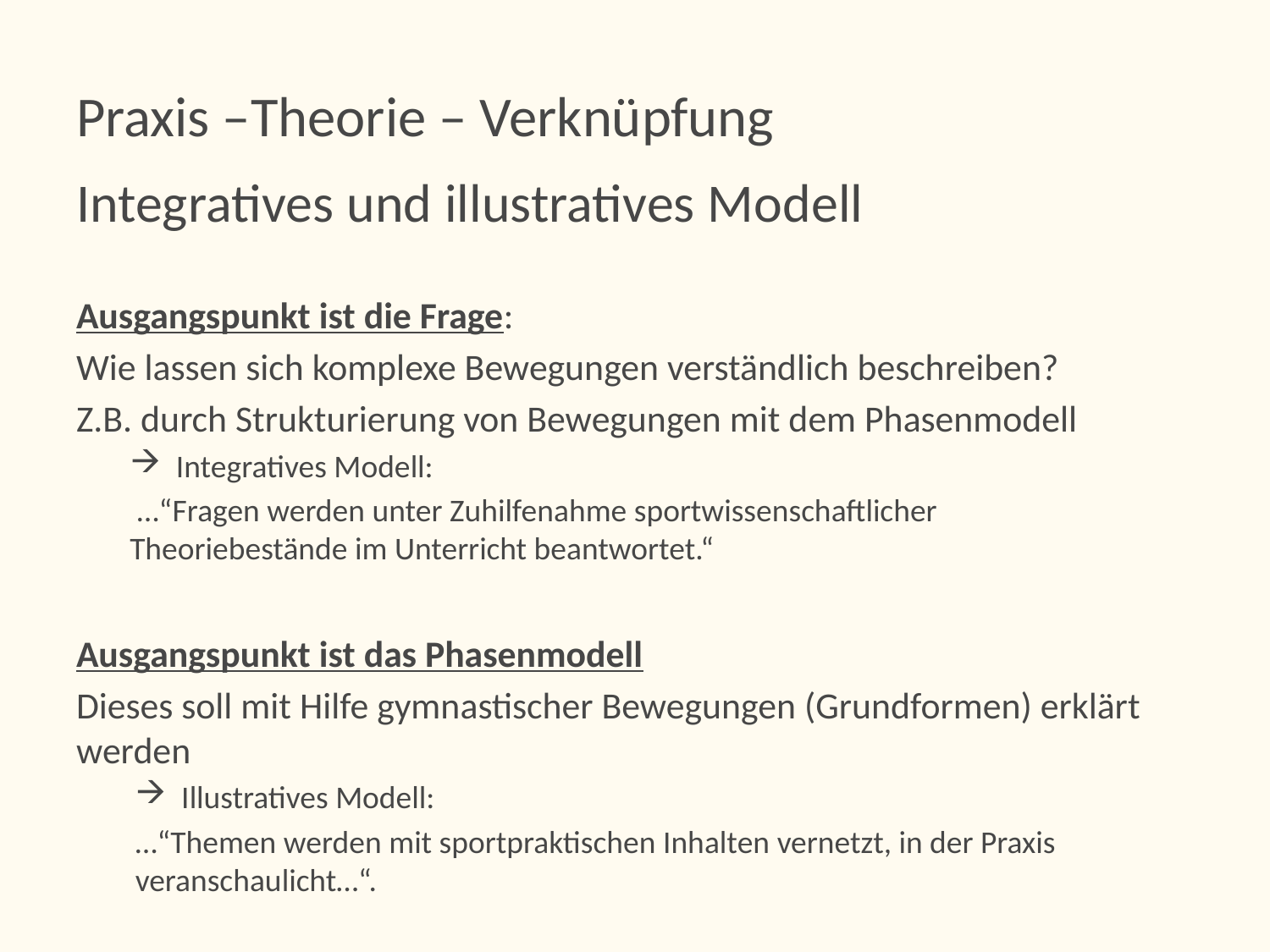

# Praxis –Theorie – Verknüpfung
Integratives und illustratives Modell

Ausgangspunkt ist die Frage:
Wie lassen sich komplexe Bewegungen verständlich beschreiben?
Z.B. durch Strukturierung von Bewegungen mit dem Phasenmodell
Integratives Modell:
	 …“Fragen werden unter Zuhilfenahme sportwissenschaftlicher 		Theoriebestände im Unterricht beantwortet.“

Ausgangspunkt ist das Phasenmodell
Dieses soll mit Hilfe gymnastischer Bewegungen (Grundformen) erklärt werden
Illustratives Modell:
	…“Themen werden mit sportpraktischen Inhalten vernetzt, in der Praxis 	veranschaulicht…“.